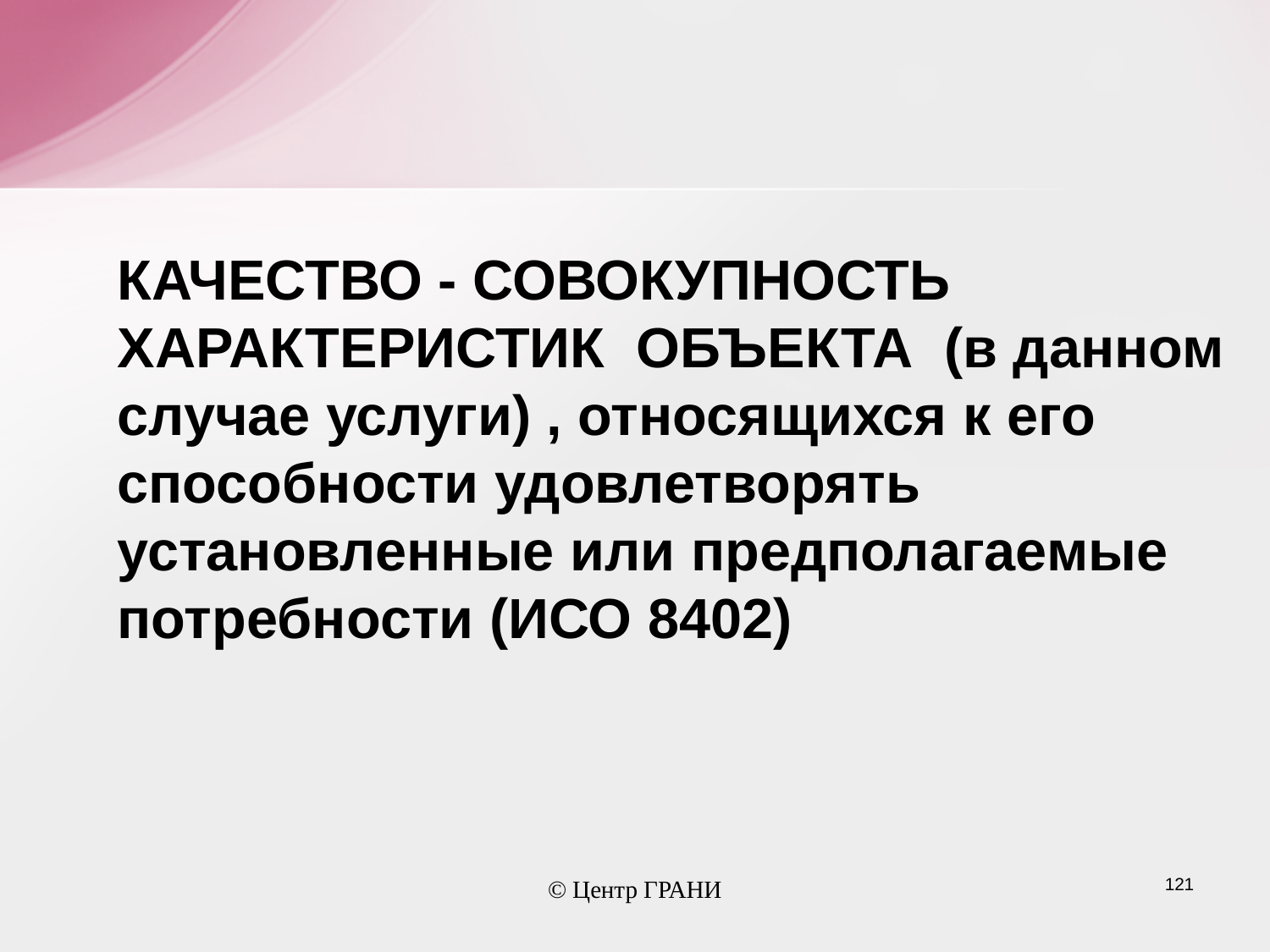

# КАЧЕСТВО - СОВОКУПНОСТЬ ХАРАКТЕРИСТИК  ОБЪЕКТА  (в данном случае услуги) , относящихся к его способности удовлетворять установленные или предполагаемые потребности (ИСО 8402)
© Центр ГРАНИ
121